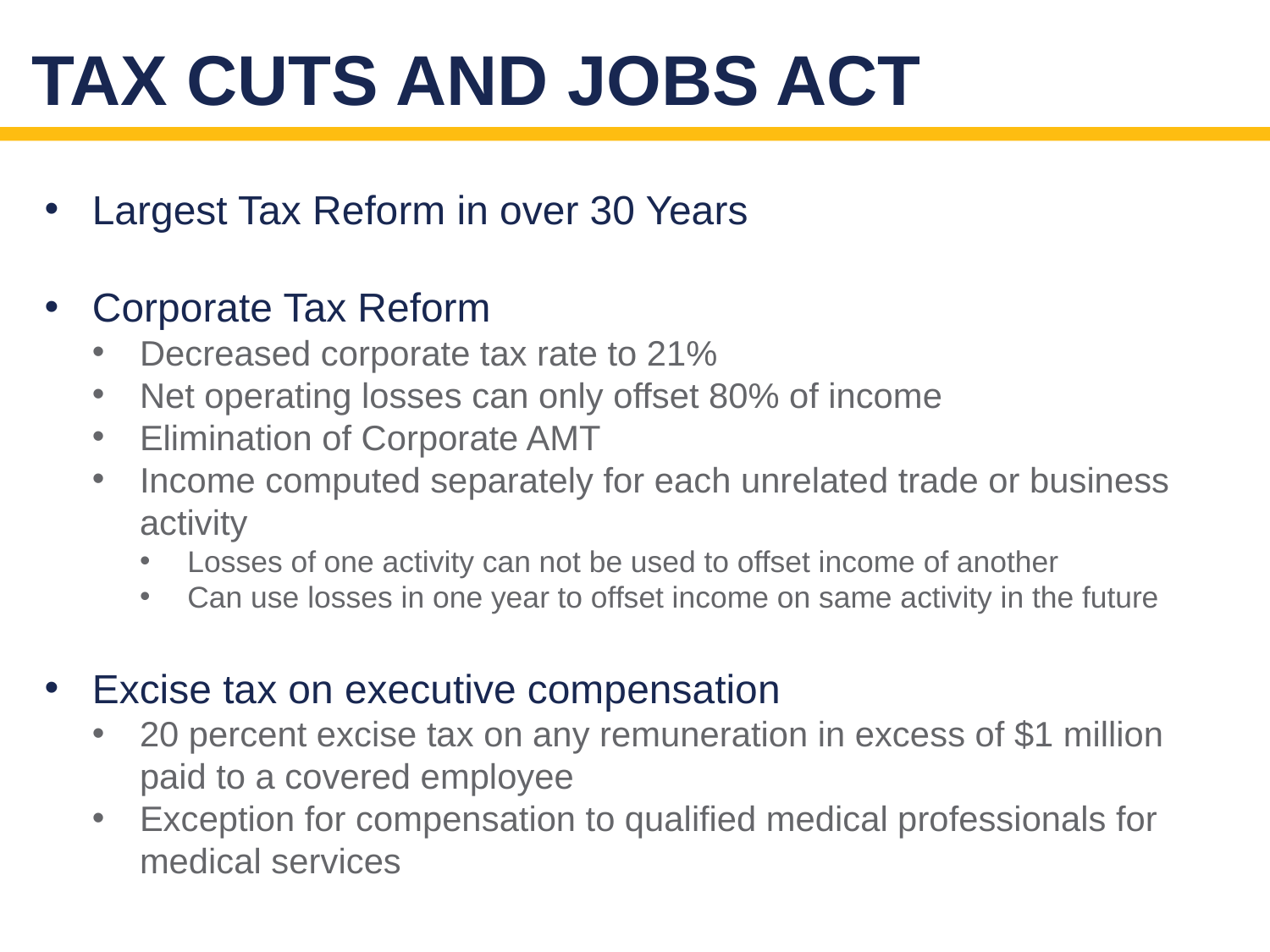

# Tax Cuts and Jobs Act
Largest Tax Reform in over 30 Years

Corporate Tax Reform
Decreased corporate tax rate to 21%
Net operating losses can only offset 80% of income
Elimination of Corporate AMT
Income computed separately for each unrelated trade or business activity
Losses of one activity can not be used to offset income of another
Can use losses in one year to offset income on same activity in the future

Excise tax on executive compensation
20 percent excise tax on any remuneration in excess of $1 million paid to a covered employee
Exception for compensation to qualified medical professionals for medical services